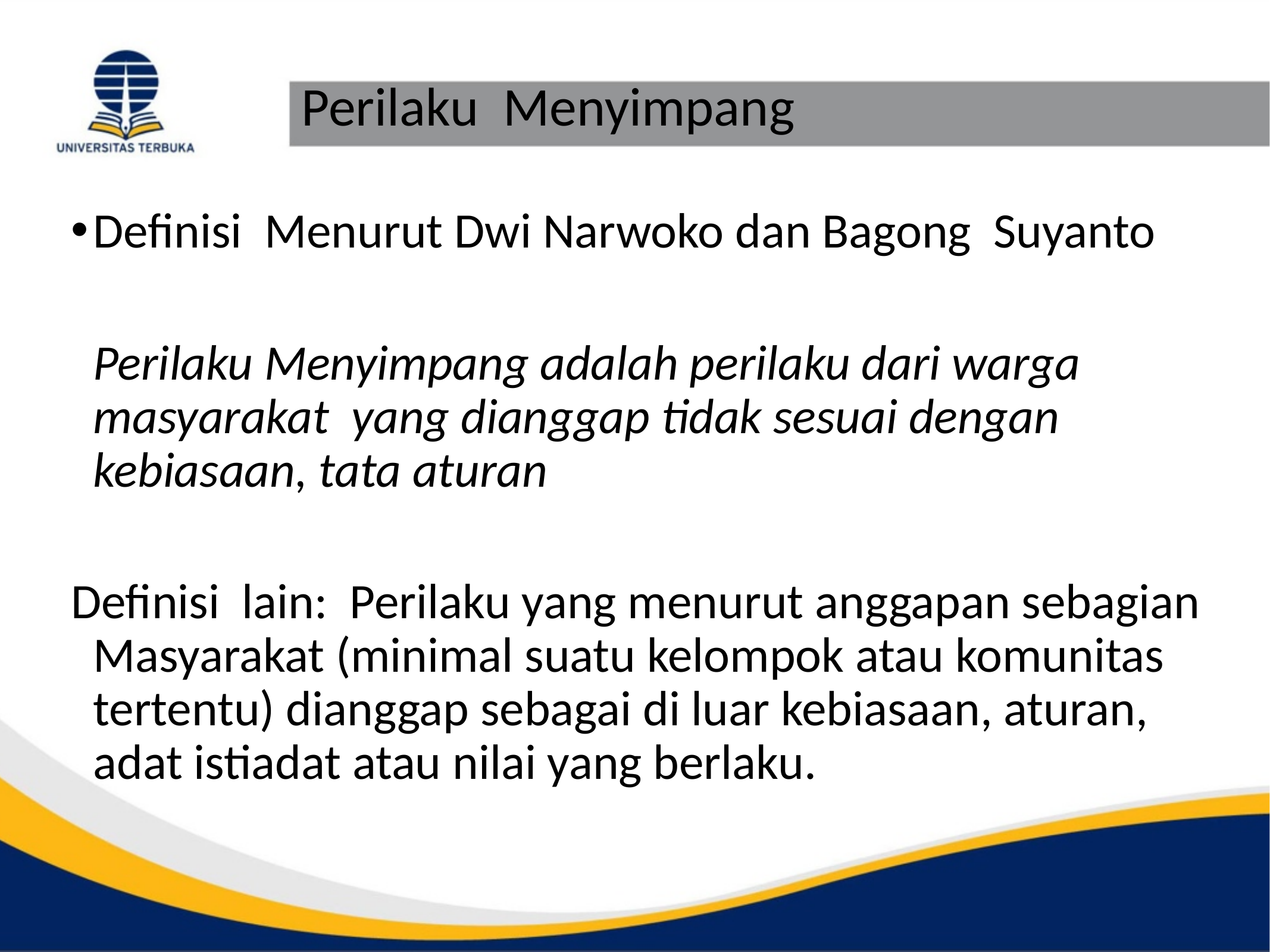

# Perilaku  Menyimpang
Definisi  Menurut Dwi Narwoko dan Bagong  Suyanto

  Perilaku Menyimpang adalah perilaku dari warga masyarakat  yang dianggap tidak sesuai dengan kebiasaan, tata aturan

Definisi  lain:  Perilaku yang menurut anggapan sebagian Masyarakat (minimal suatu kelompok atau komunitas tertentu) dianggap sebagai di luar kebiasaan, aturan,  adat istiadat atau nilai yang berlaku.